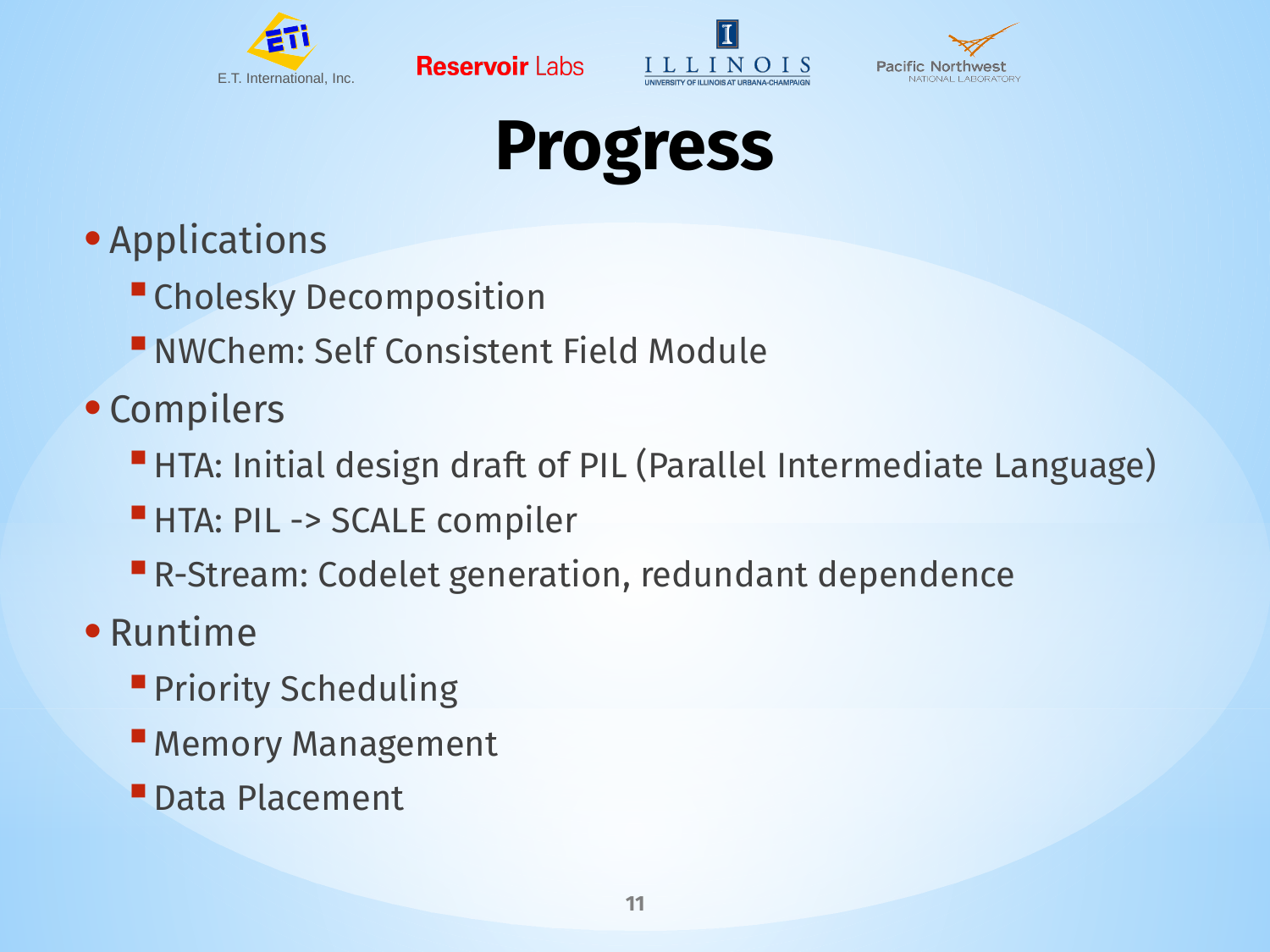

# Progress
Applications
Cholesky Decomposition
NWChem: Self Consistent Field Module
Compilers
HTA: Initial design draft of PIL (Parallel Intermediate Language)
HTA: PIL -> SCALE compiler
R-Stream: Codelet generation, redundant dependence
Runtime
Priority Scheduling
Memory Management
Data Placement
11